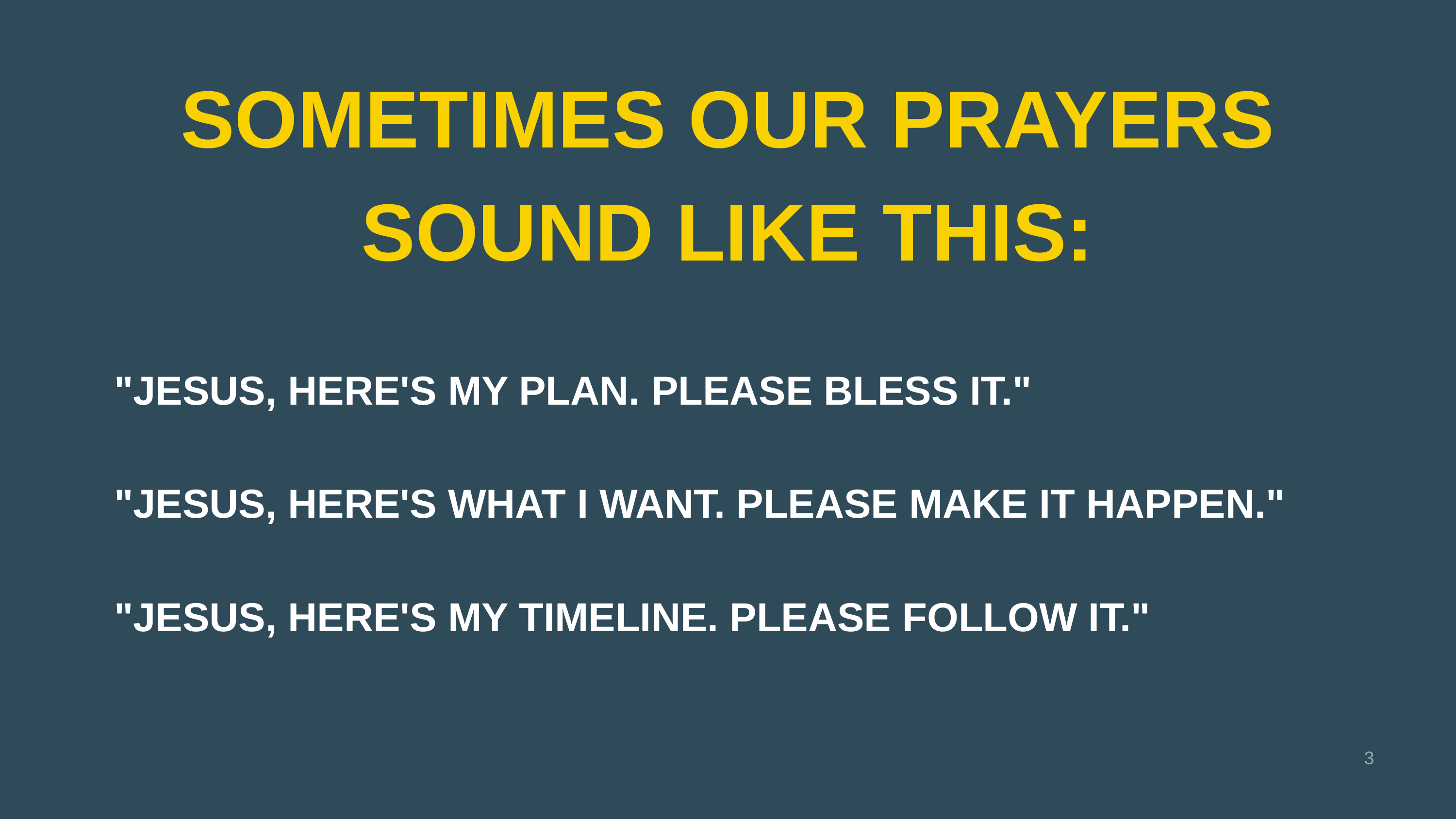

SOMETIMES OUR PRAYERS SOUND LIKE THIS:

"JESUS, HERE'S MY PLAN. PLEASE BLESS IT."

"JESUS, HERE'S WHAT I WANT. PLEASE MAKE IT HAPPEN."

"JESUS, HERE'S MY TIMELINE. PLEASE FOLLOW IT."

3